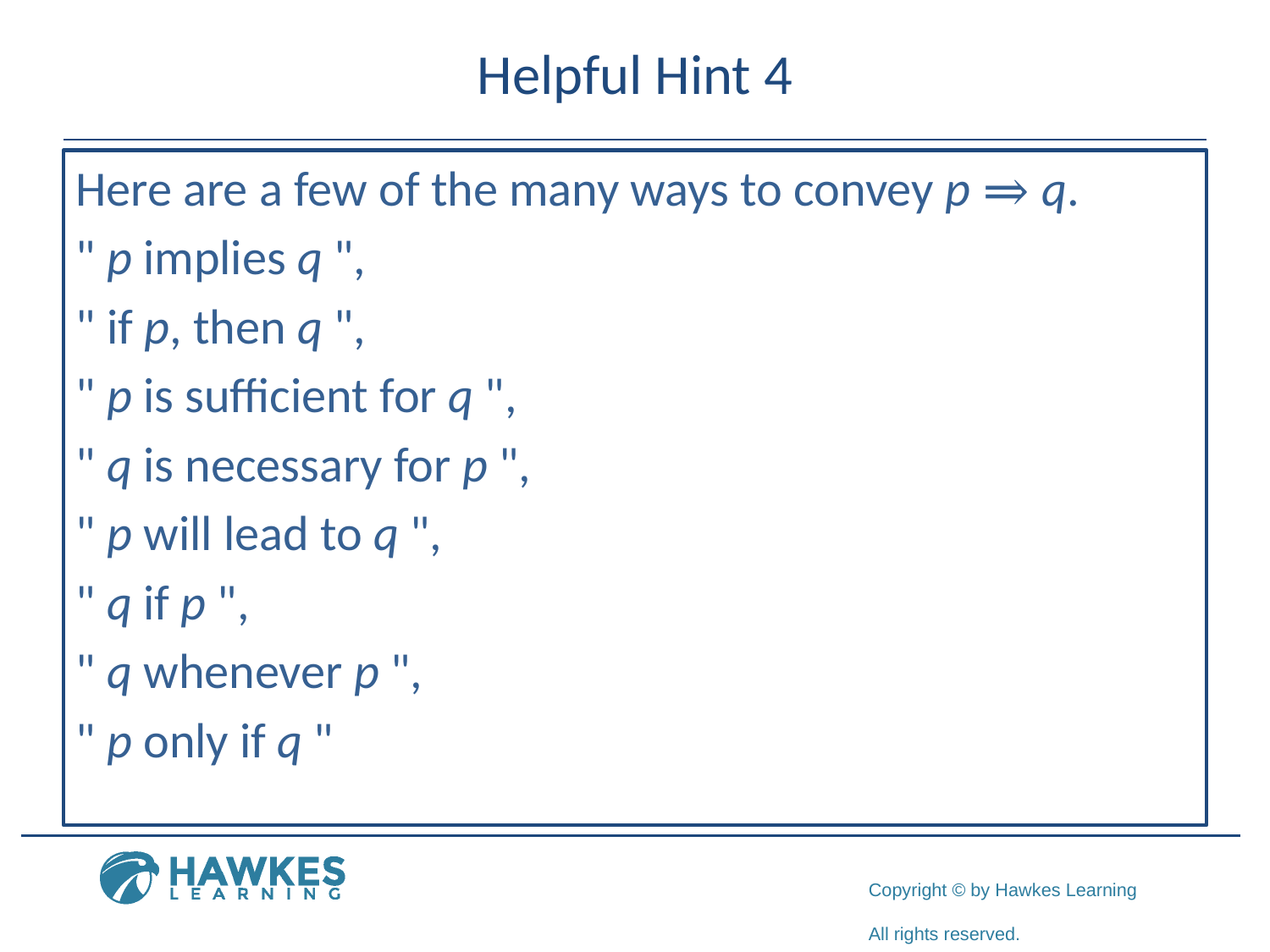

# Helpful Hint 4
Here are a few of the many ways to convey p ⇒ q.
" p implies q ",
" if p, then q ",
" p is sufficient for q ",
" q is necessary for p ",
" p will lead to q ",
" q if p ",
" q whenever p ",
" p only if q "